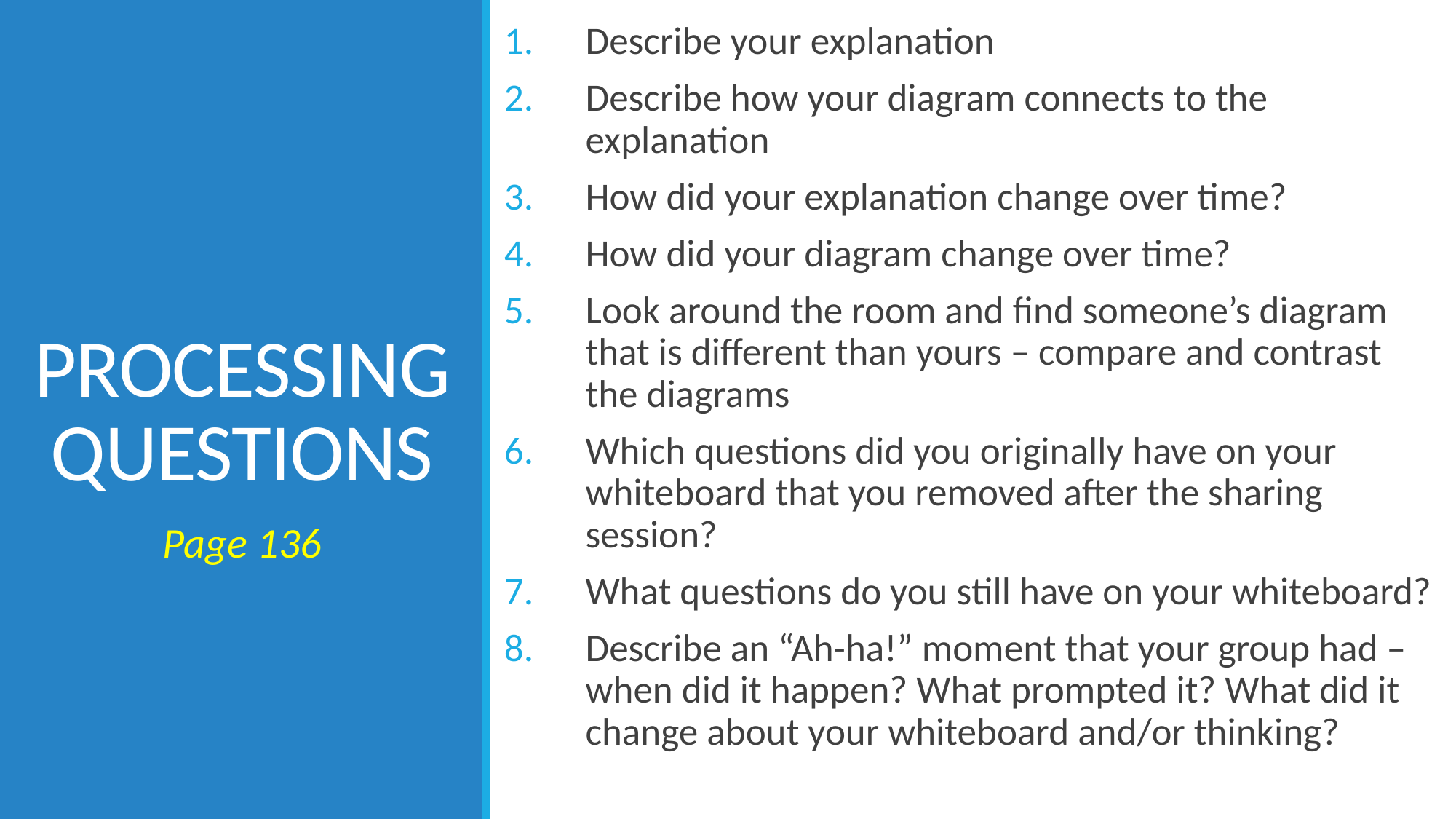

Describe your explanation
Describe how your diagram connects to the explanation
How did your explanation change over time?
How did your diagram change over time?
Look around the room and find someone’s diagram that is different than yours – compare and contrast the diagrams
Which questions did you originally have on your whiteboard that you removed after the sharing session?
What questions do you still have on your whiteboard?
Describe an “Ah-ha!” moment that your group had – when did it happen? What prompted it? What did it change about your whiteboard and/or thinking?

# PROCESSING QUESTIONS
Page 136